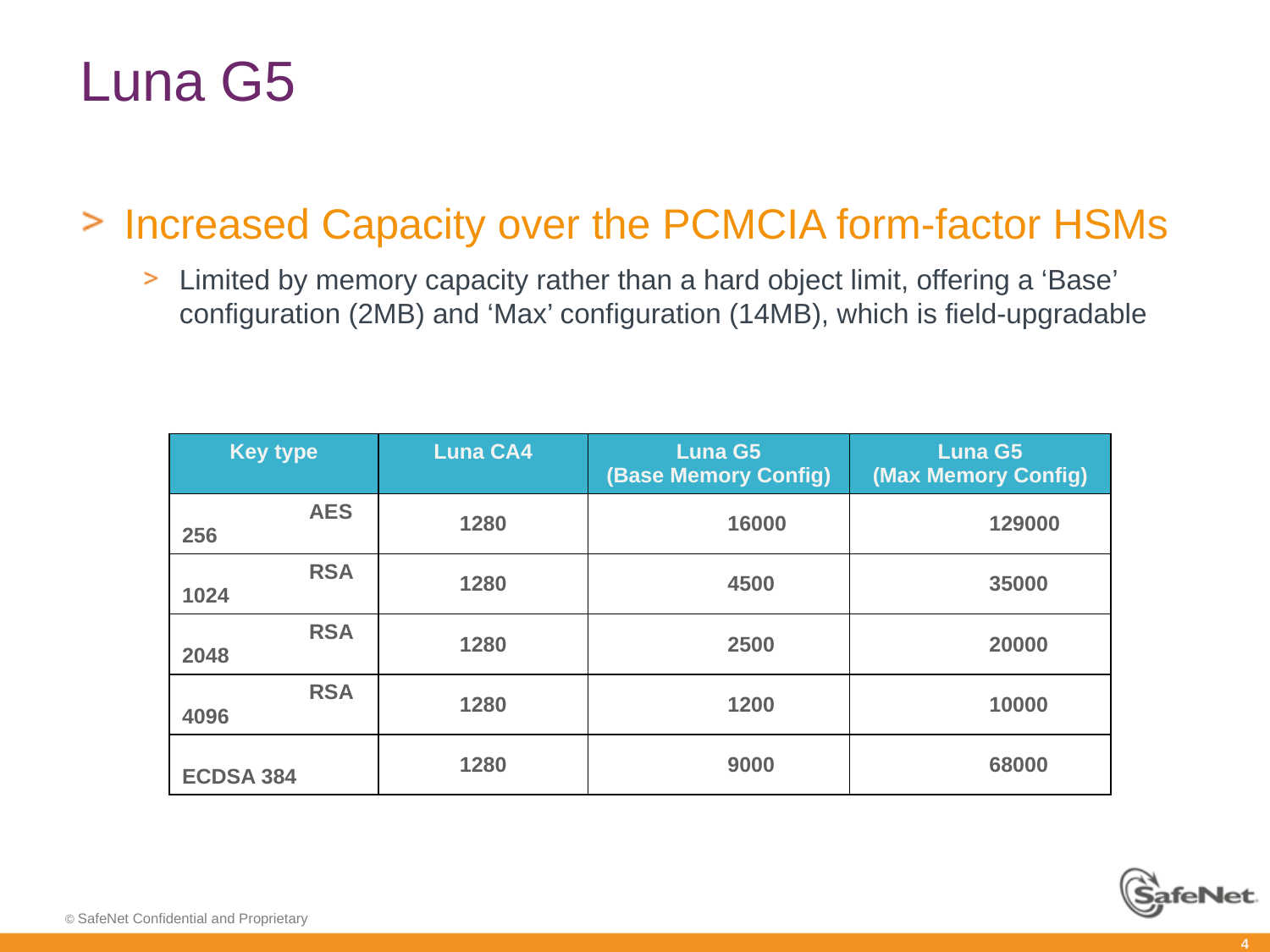

# Luna G5
Increased Capacity over the PCMCIA form-factor HSMs
Limited by memory capacity rather than a hard object limit, offering a ‘Base’ configuration (2MB) and ‘Max’ configuration (14MB), which is field-upgradable

| Key type | Luna CA4 | Luna G5 (Base Memory Config) | Luna G5 (Max Memory Config) |
| --- | --- | --- | --- |
| AES 256 | 1280 | 16000 | 129000 |
| RSA 1024 | 1280 | 4500 | 35000 |
| RSA 2048 | 1280 | 2500 | 20000 |
| RSA 4096 | 1280 | 1200 | 10000 |
| ECDSA 384 | 1280 | 9000 | 68000 |